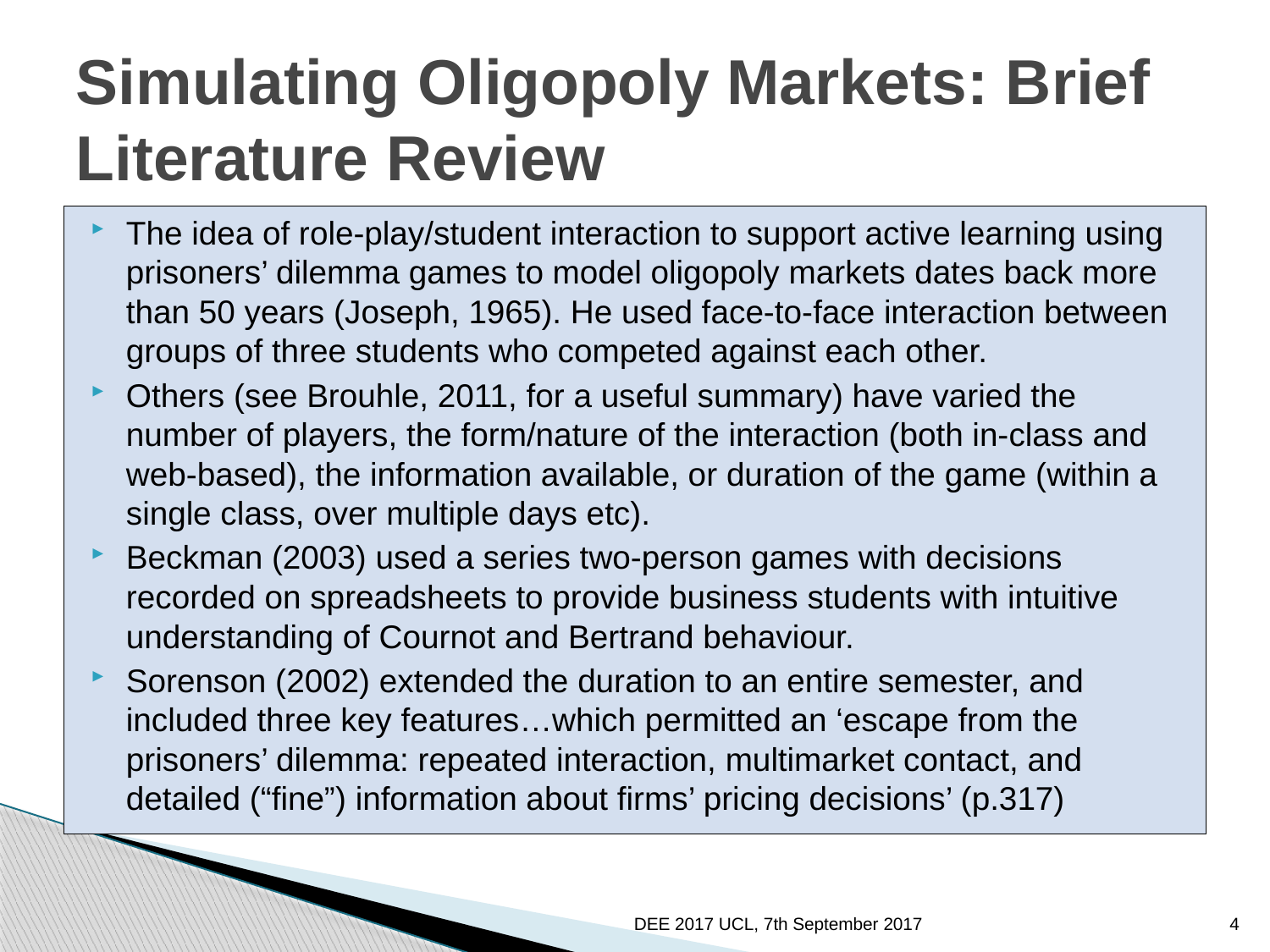

# Simulating Oligopoly Markets: Brief Literature Review
The idea of role-play/student interaction to support active learning using prisoners’ dilemma games to model oligopoly markets dates back more than 50 years (Joseph, 1965). He used face-to-face interaction between groups of three students who competed against each other.
Others (see Brouhle, 2011, for a useful summary) have varied the number of players, the form/nature of the interaction (both in-class and web-based), the information available, or duration of the game (within a single class, over multiple days etc).
Beckman (2003) used a series two-person games with decisions recorded on spreadsheets to provide business students with intuitive understanding of Cournot and Bertrand behaviour.
Sorenson (2002) extended the duration to an entire semester, and included three key features…which permitted an ‘escape from the prisoners’ dilemma: repeated interaction, multimarket contact, and detailed (“fine”) information about firms’ pricing decisions’ (p.317)

DEE 2017 UCL, 7th September 2017
4